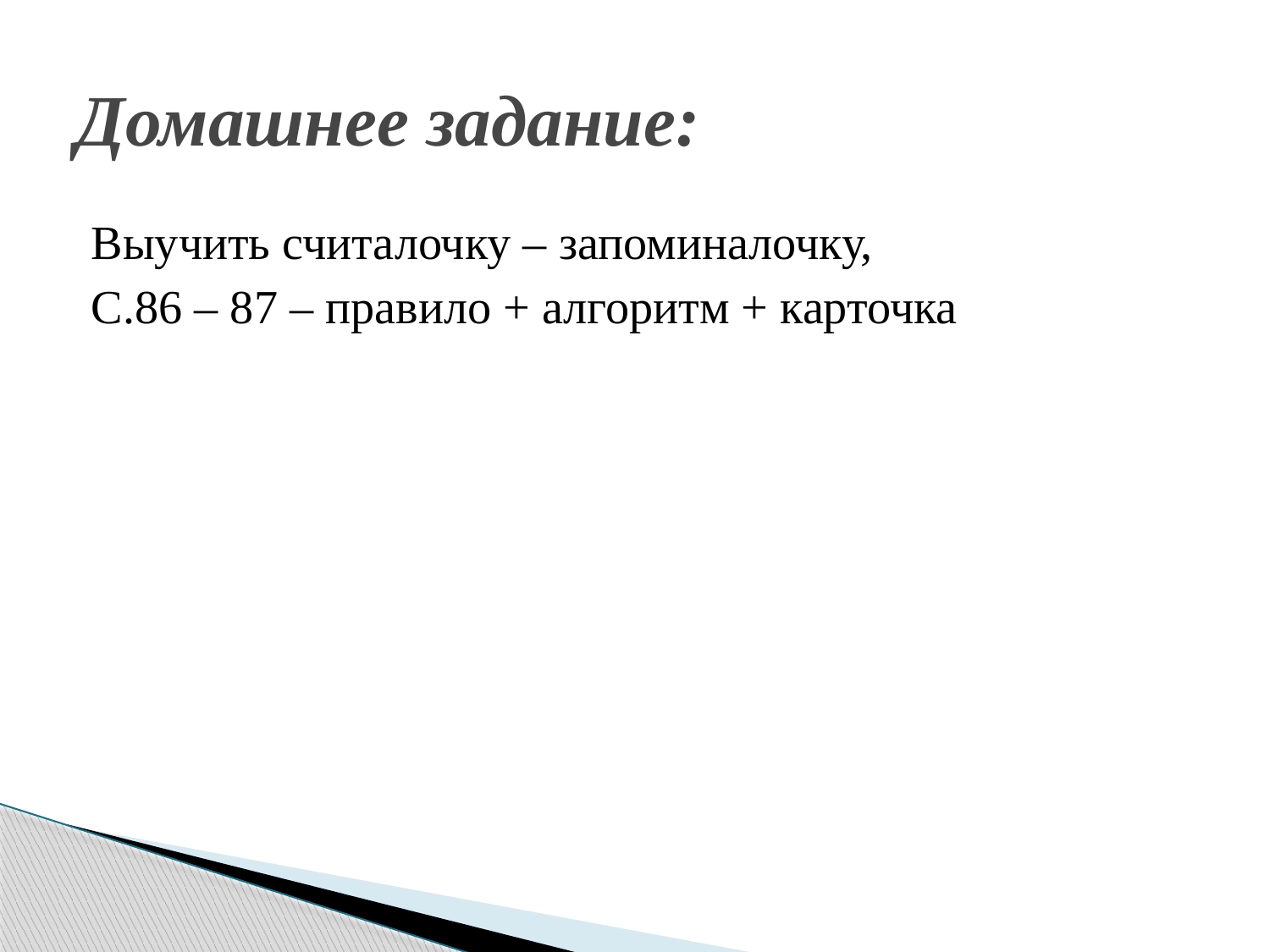

# Домашнее задание:
Выучить считалочку – запоминалочку,
С.86 – 87 – правило + алгоритм + карточка